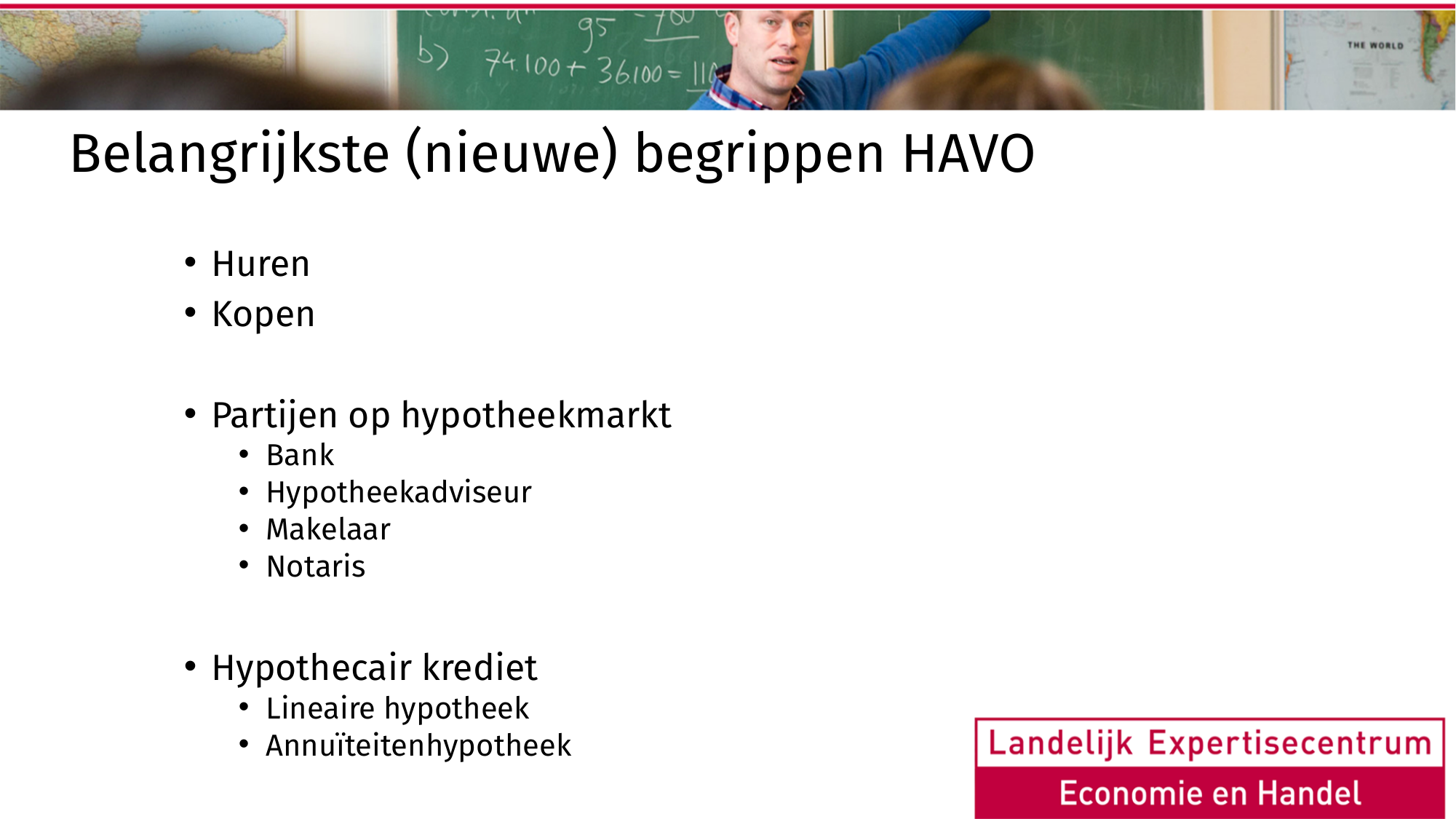

# Belangrijkste (nieuwe) begrippen HAVO
Huren
Kopen

Partijen op hypotheekmarkt
Bank
Hypotheekadviseur
Makelaar
Notaris

Hypothecair krediet
Lineaire hypotheek
Annuïteitenhypotheek